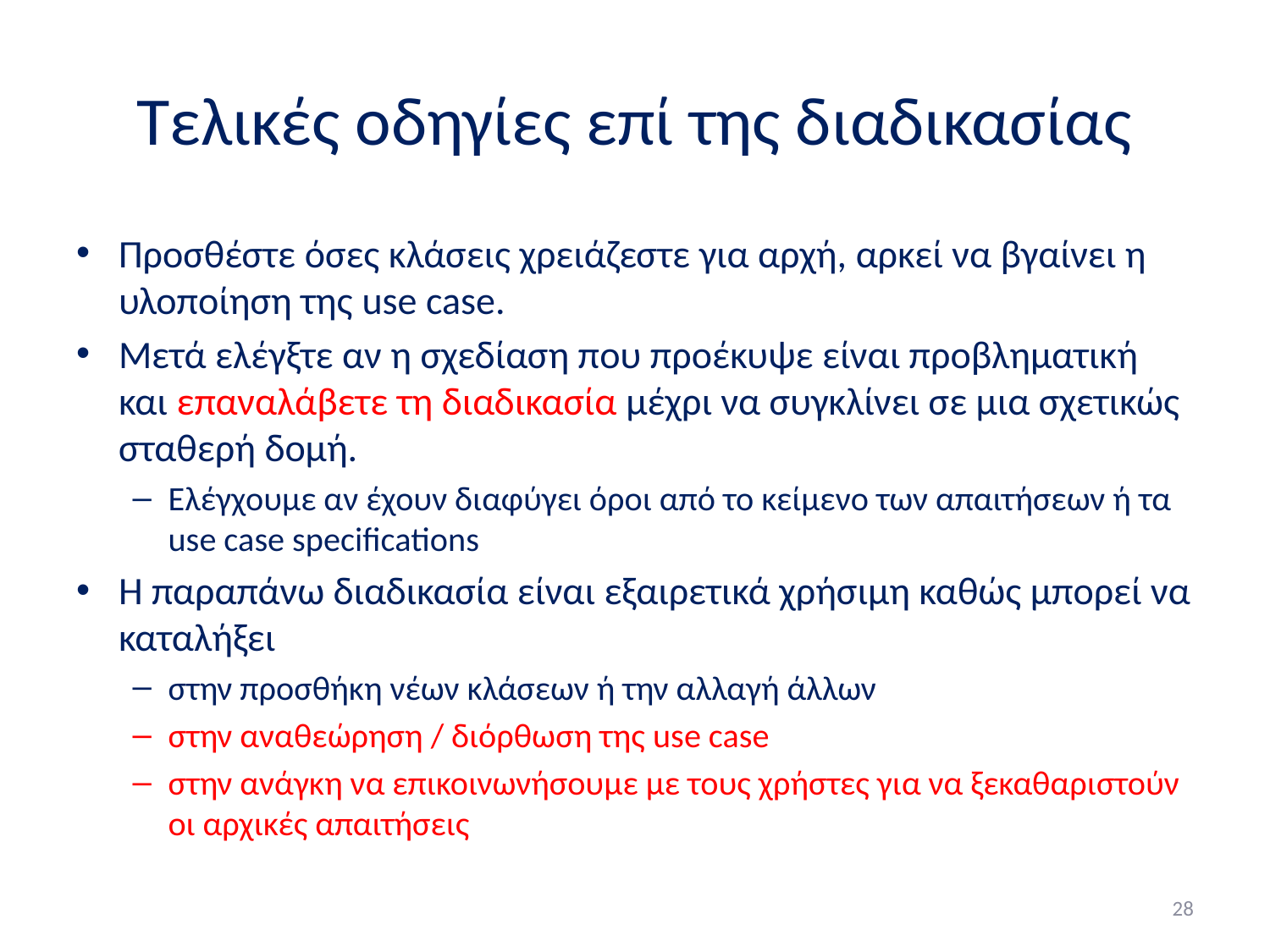

# Τελικές οδηγίες επί της διαδικασίας
Προσθέστε όσες κλάσεις χρειάζεστε για αρχή, αρκεί να βγαίνει η υλοποίηση της use case.
Μετά ελέγξτε αν η σχεδίαση που προέκυψε είναι προβληματική και επαναλάβετε τη διαδικασία μέχρι να συγκλίνει σε μια σχετικώς σταθερή δομή.
Ελέγχουμε αν έχουν διαφύγει όροι από το κείμενο των απαιτήσεων ή τα use case specifications
Η παραπάνω διαδικασία είναι εξαιρετικά χρήσιμη καθώς μπορεί να καταλήξει
στην προσθήκη νέων κλάσεων ή την αλλαγή άλλων
στην αναθεώρηση / διόρθωση της use case
στην ανάγκη να επικοινωνήσουμε με τους χρήστες για να ξεκαθαριστούν οι αρχικές απαιτήσεις
28